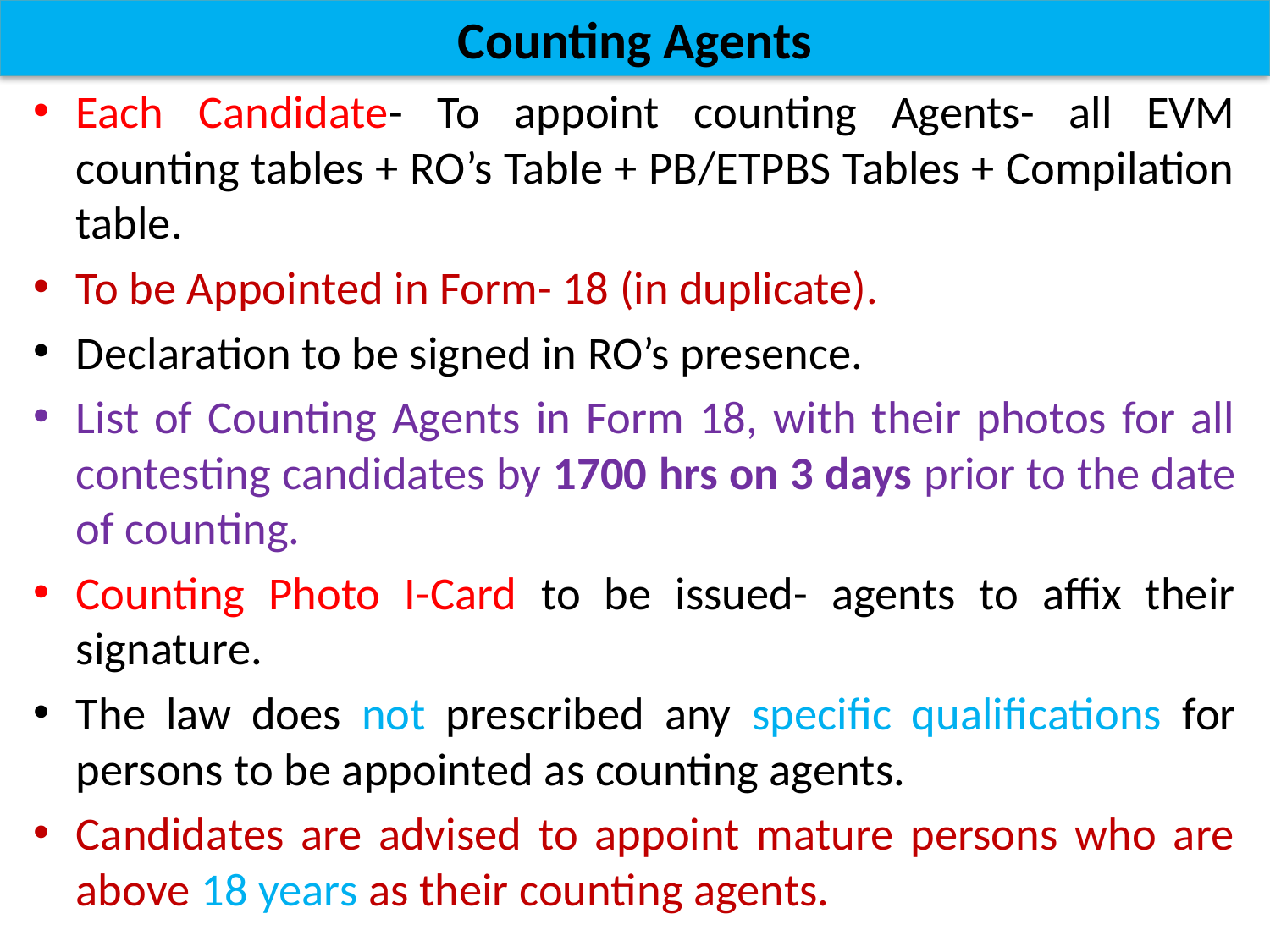

# Counting Agents
Each Candidate- To appoint counting Agents- all EVM counting tables + RO’s Table + PB/ETPBS Tables + Compilation table.
To be Appointed in Form- 18 (in duplicate).
Declaration to be signed in RO’s presence.
List of Counting Agents in Form 18, with their photos for all contesting candidates by 1700 hrs on 3 days prior to the date of counting.
Counting Photo I-Card to be issued- agents to affix their signature.
The law does not prescribed any specific qualifications for persons to be appointed as counting agents.
Candidates are advised to appoint mature persons who are above 18 years as their counting agents.